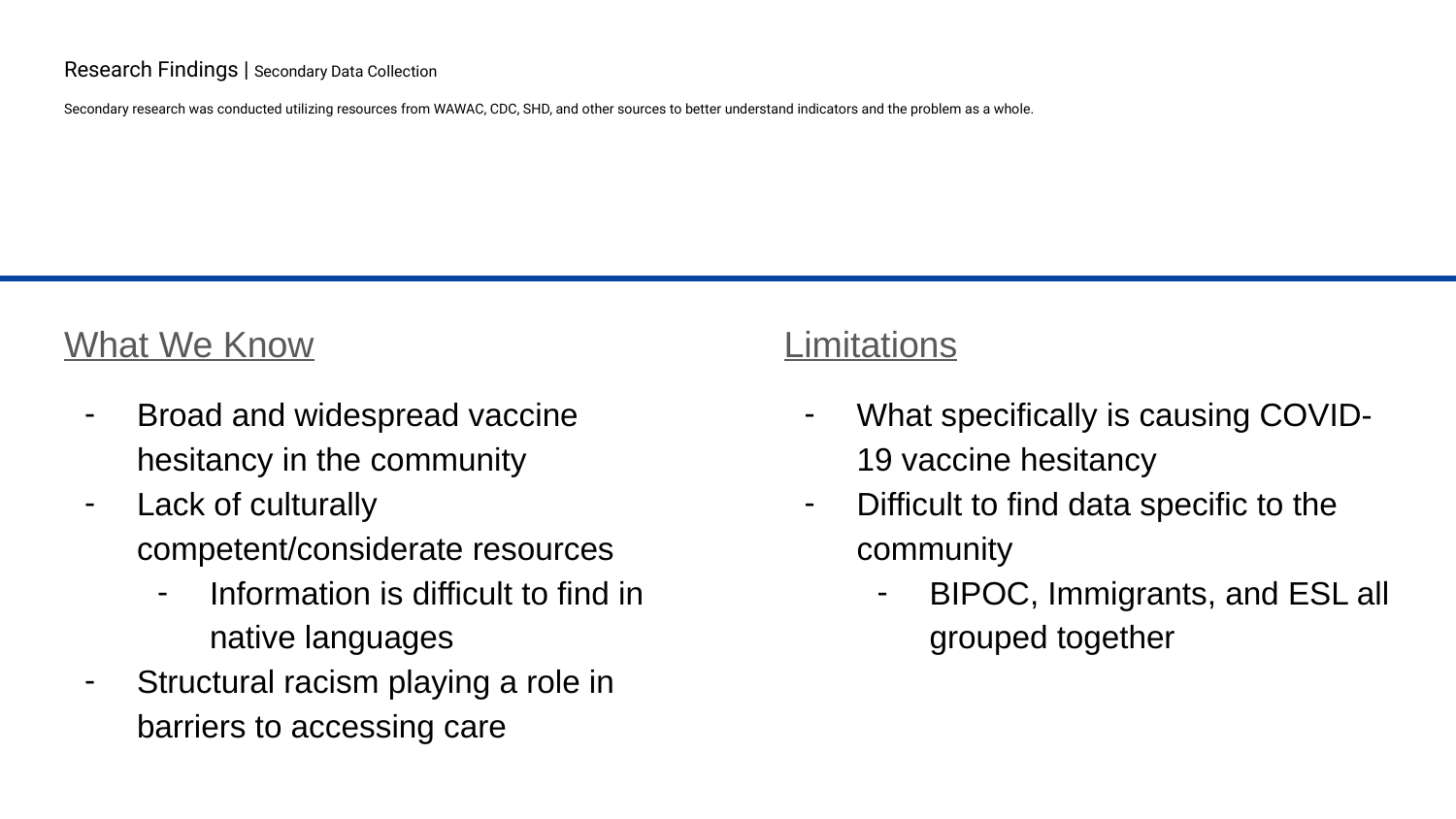

# Research Findings | Secondary Data Collection

Secondary research was conducted utilizing resources from WAWAC, CDC, SHD, and other sources to better understand indicators and the problem as a whole.
What We Know
Broad and widespread vaccine hesitancy in the community
Lack of culturally competent/considerate resources
Information is difficult to find in native languages
Structural racism playing a role in barriers to accessing care
Limitations
What specifically is causing COVID-19 vaccine hesitancy
Difficult to find data specific to the community
BIPOC, Immigrants, and ESL all grouped together